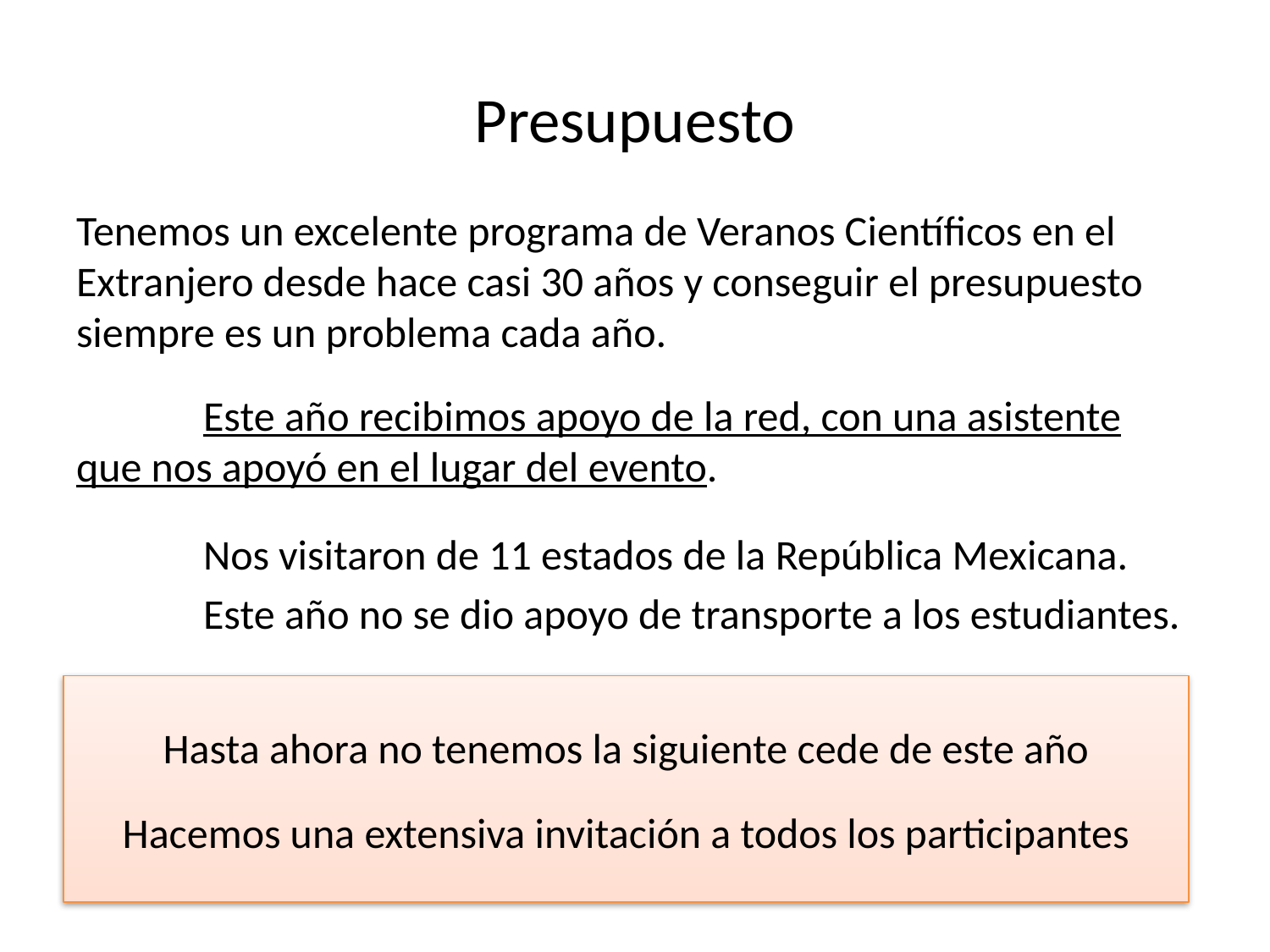

# Presupuesto
Tenemos un excelente programa de Veranos Científicos en el Extranjero desde hace casi 30 años y conseguir el presupuesto siempre es un problema cada año.

	Este año recibimos apoyo de la red, con una asistente que nos apoyó en el lugar del evento.

	Nos visitaron de 11 estados de la República Mexicana.
	Este año no se dio apoyo de transporte a los estudiantes.

Hasta ahora no tenemos la siguiente cede de este año

Hacemos una extensiva invitación a todos los participantes